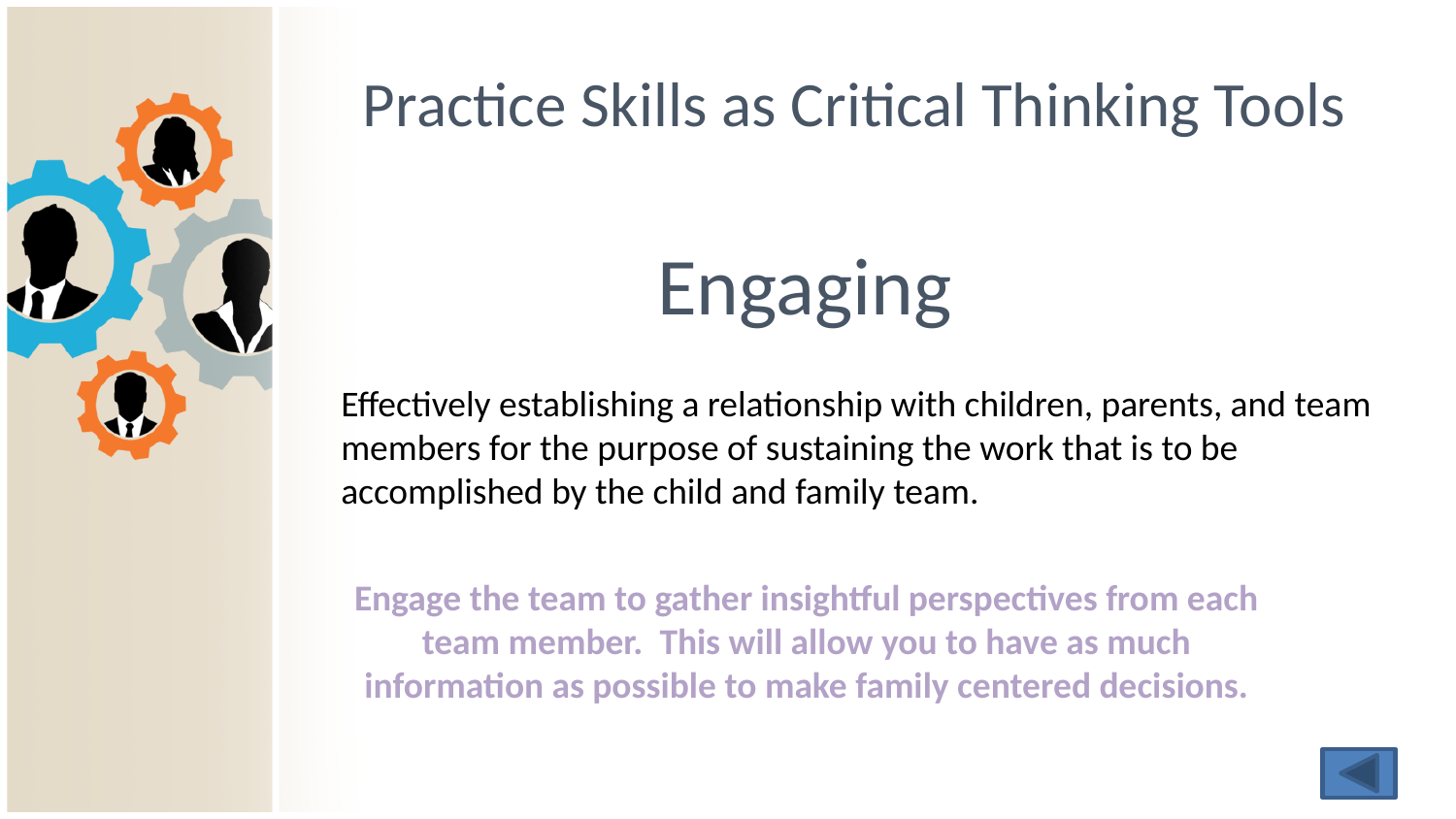

# Practice Skills as Critical Thinking Tools
Engaging
Effectively establishing a relationship with children, parents, and team members for the purpose of sustaining the work that is to be accomplished by the child and family team.
Engage the team to gather insightful perspectives from each team member.  This will allow you to have as much information as possible to make family centered decisions.